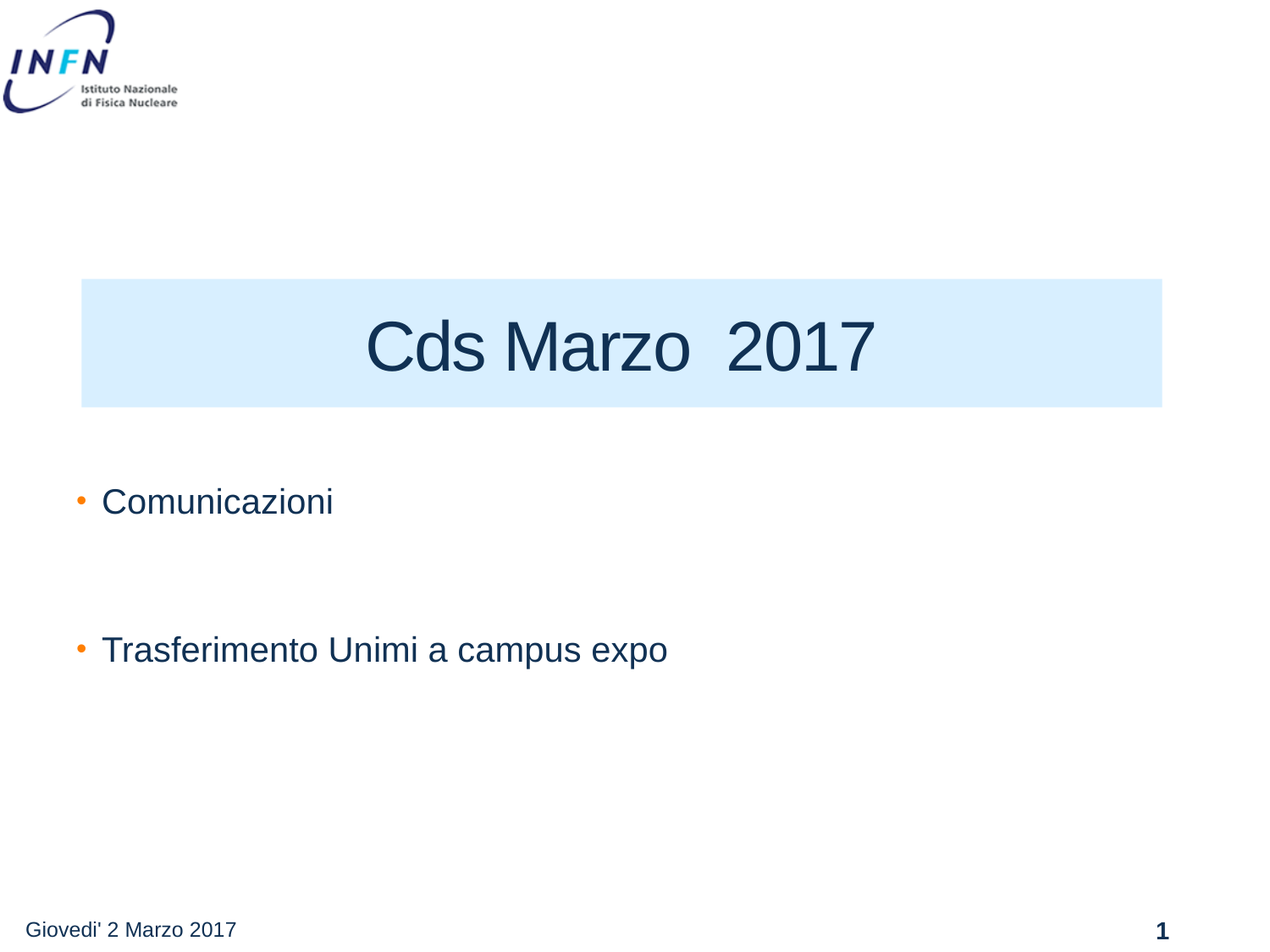

# Cds Marzo  2017
Comunicazioni

Trasferimento Unimi a campus expo

Giovedi' 2 Marzo 2017
1